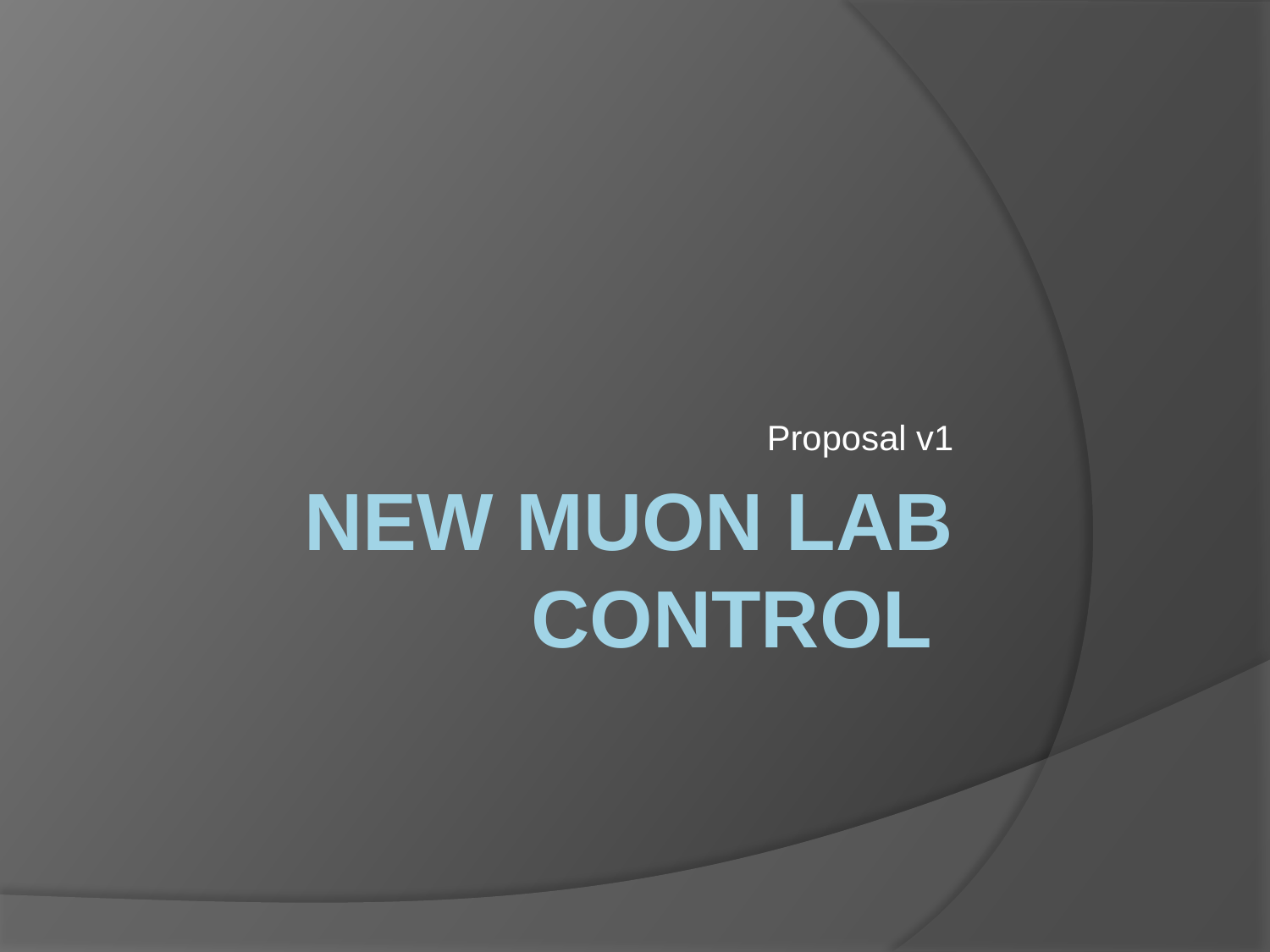

Proposal v1
# New Muon Lab control